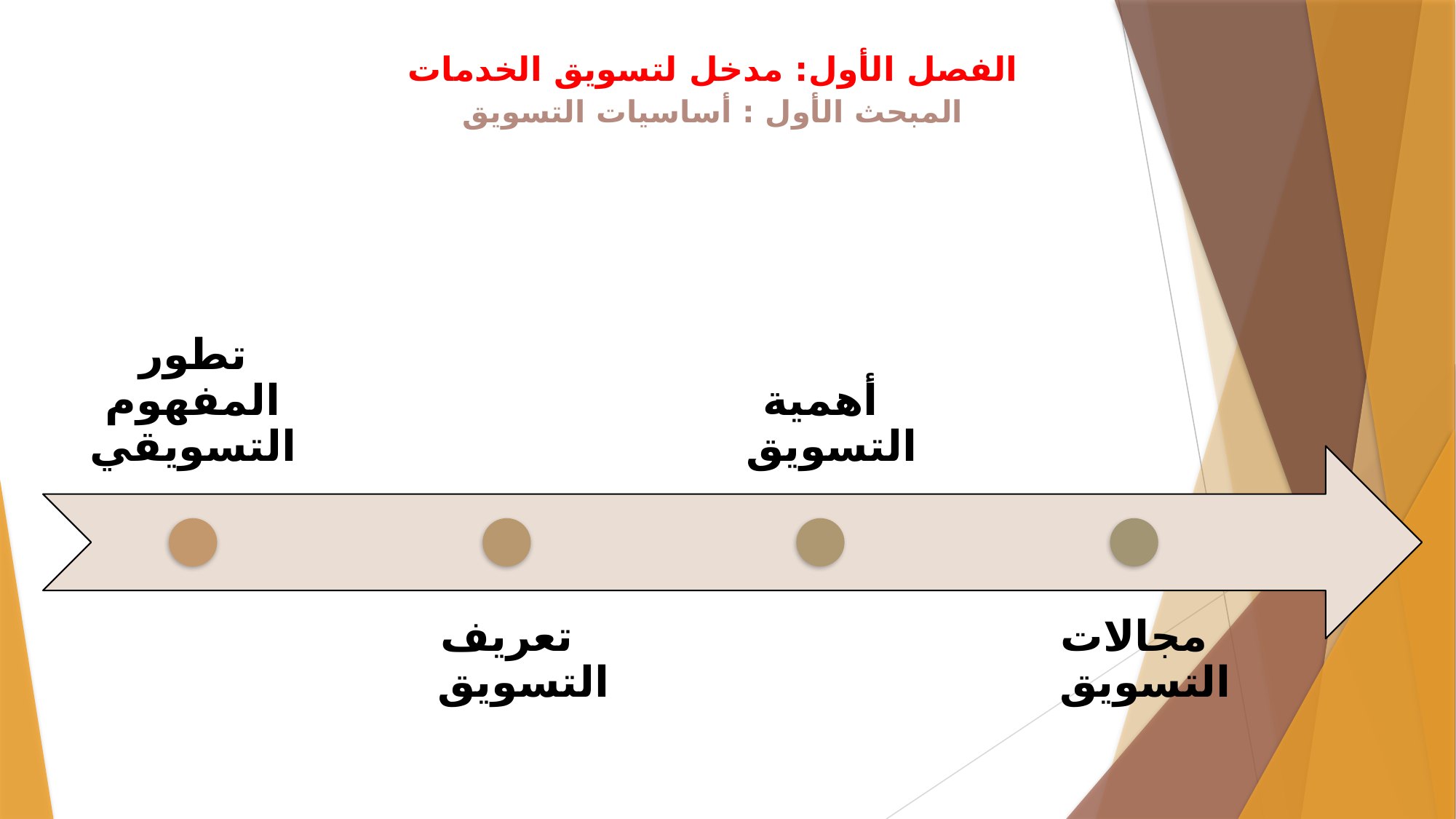

# الفصل الأول: مدخل لتسويق الخدمات المبحث الأول : أساسيات التسويق
تطور المفهوم التسويقي
تعريف التسويق
أهمية التسويق
مجالات التسويق